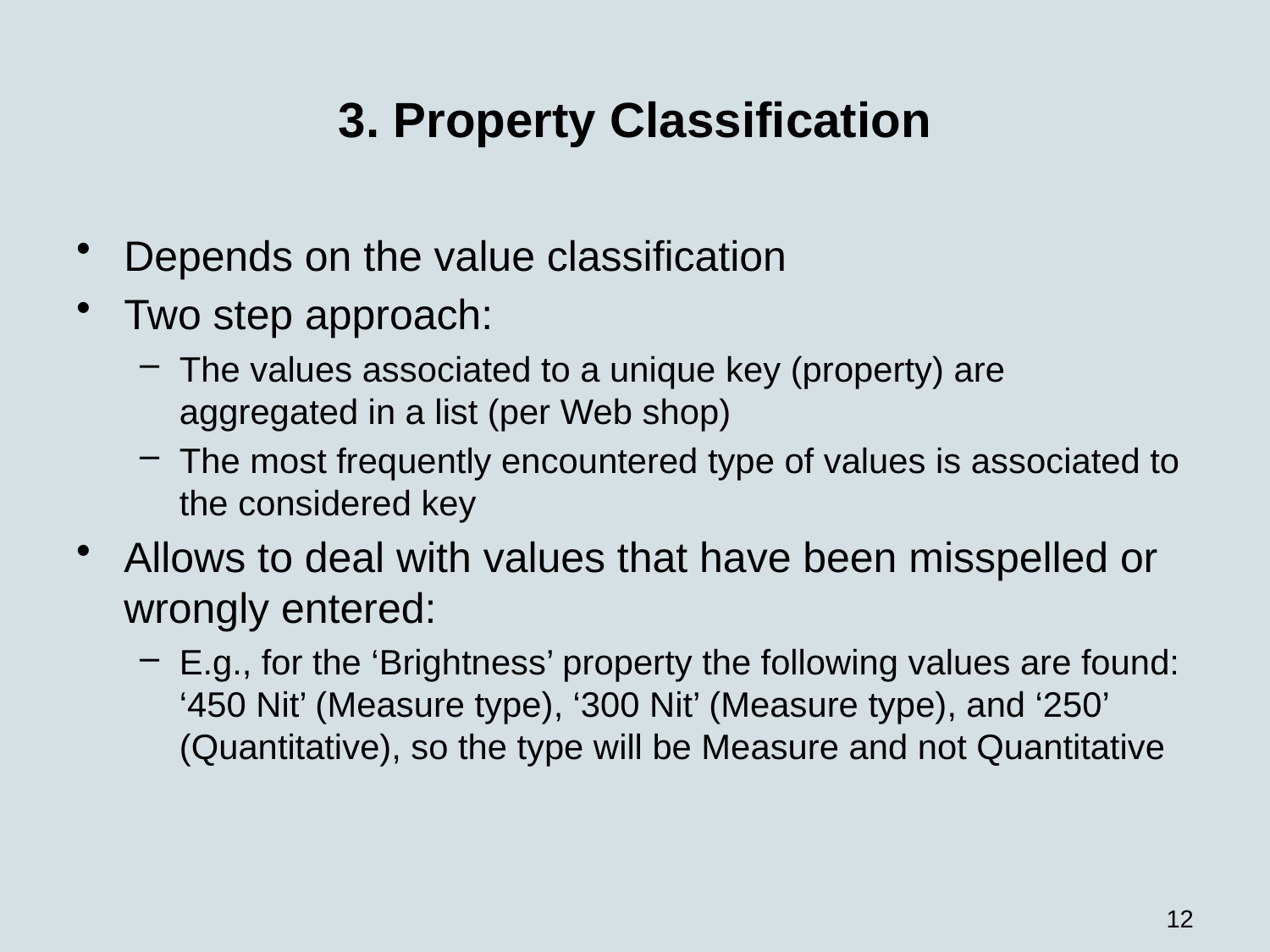

# 3. Property Classification
Depends on the value classification
Two step approach:
The values associated to a unique key (property) are aggregated in a list (per Web shop)
The most frequently encountered type of values is associated to the considered key
Allows to deal with values that have been misspelled or wrongly entered:
E.g., for the ‘Brightness’ property the following values are found: ‘450 Nit’ (Measure type), ‘300 Nit’ (Measure type), and ‘250’ (Quantitative), so the type will be Measure and not Quantitative

12